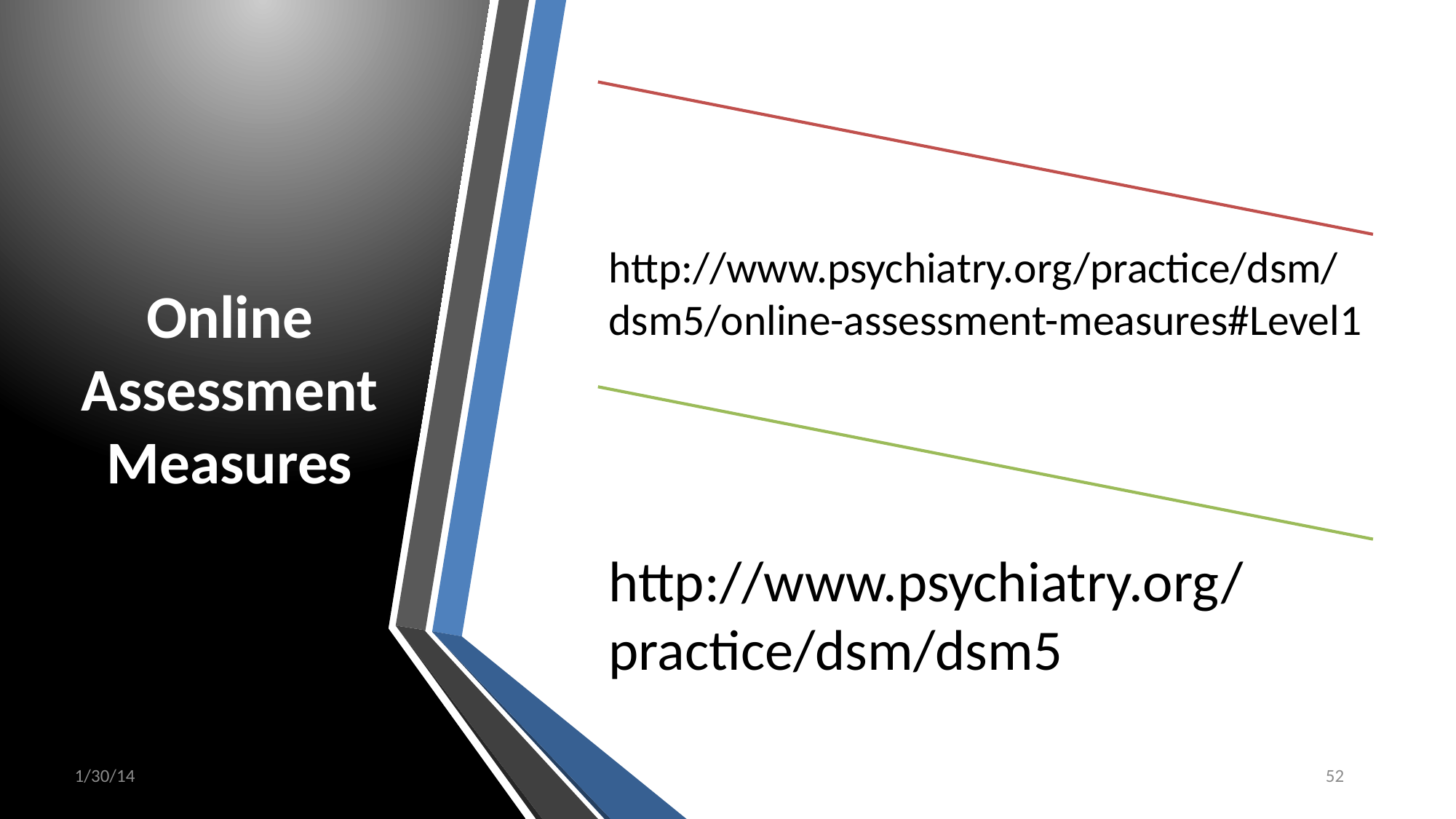

# Online Assessment Measures
http://www.psychiatry.org/practice/dsm/dsm5/online-assessment-measures#Level1
http://www.psychiatry.org/practice/dsm/dsm5
1/30/14
52